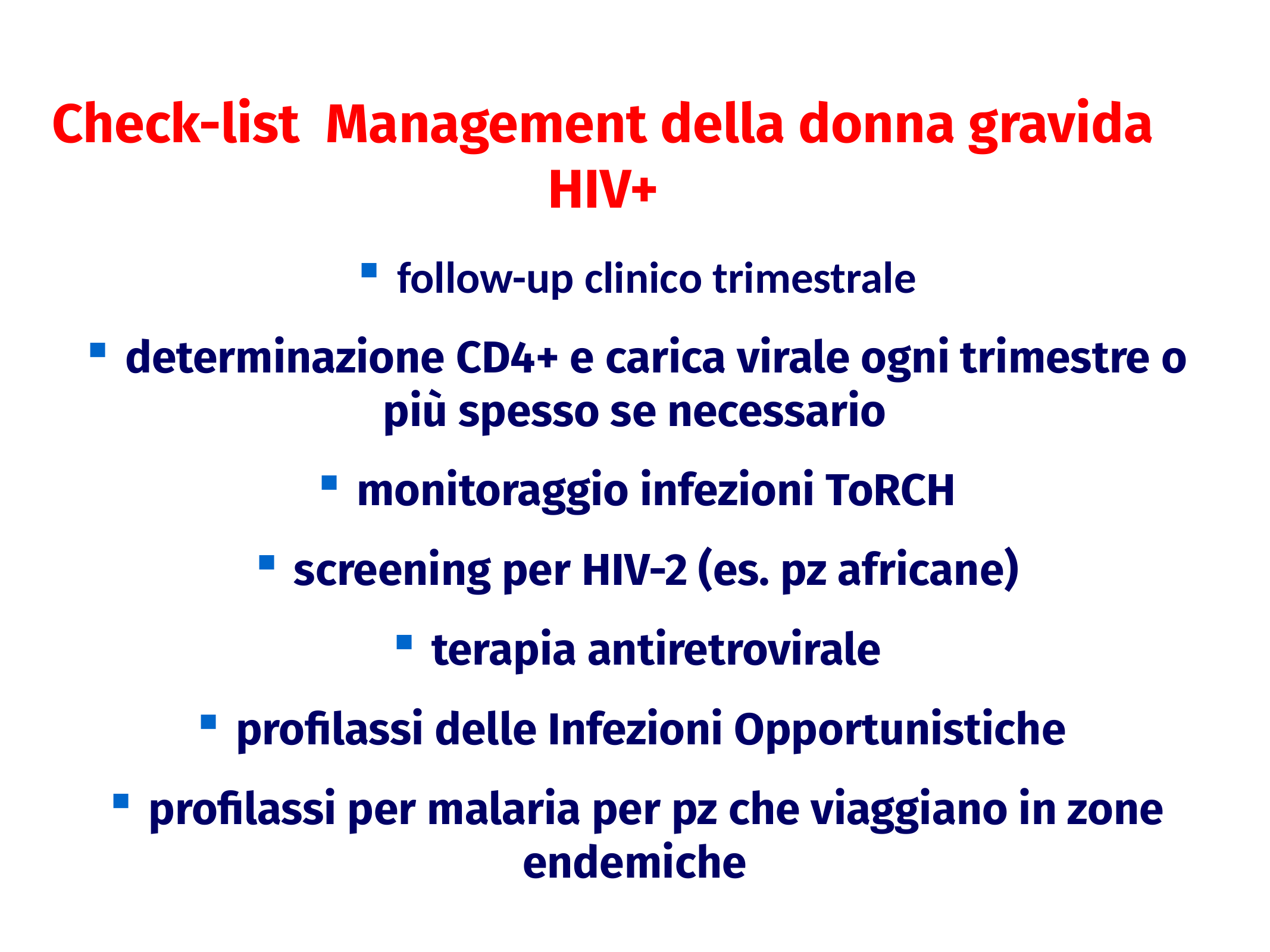

Check-list  Management della donna gravida HIV+
 follow-up clinico trimestrale
 determinazione CD4+ e carica virale ogni trimestre o più spesso se necessario
 monitoraggio infezioni ToRCH
 screening per HIV-2 (es. pz africane)
 terapia antiretrovirale
 profilassi delle Infezioni Opportunistiche
 profilassi per malaria per pz che viaggiano in zone endemiche